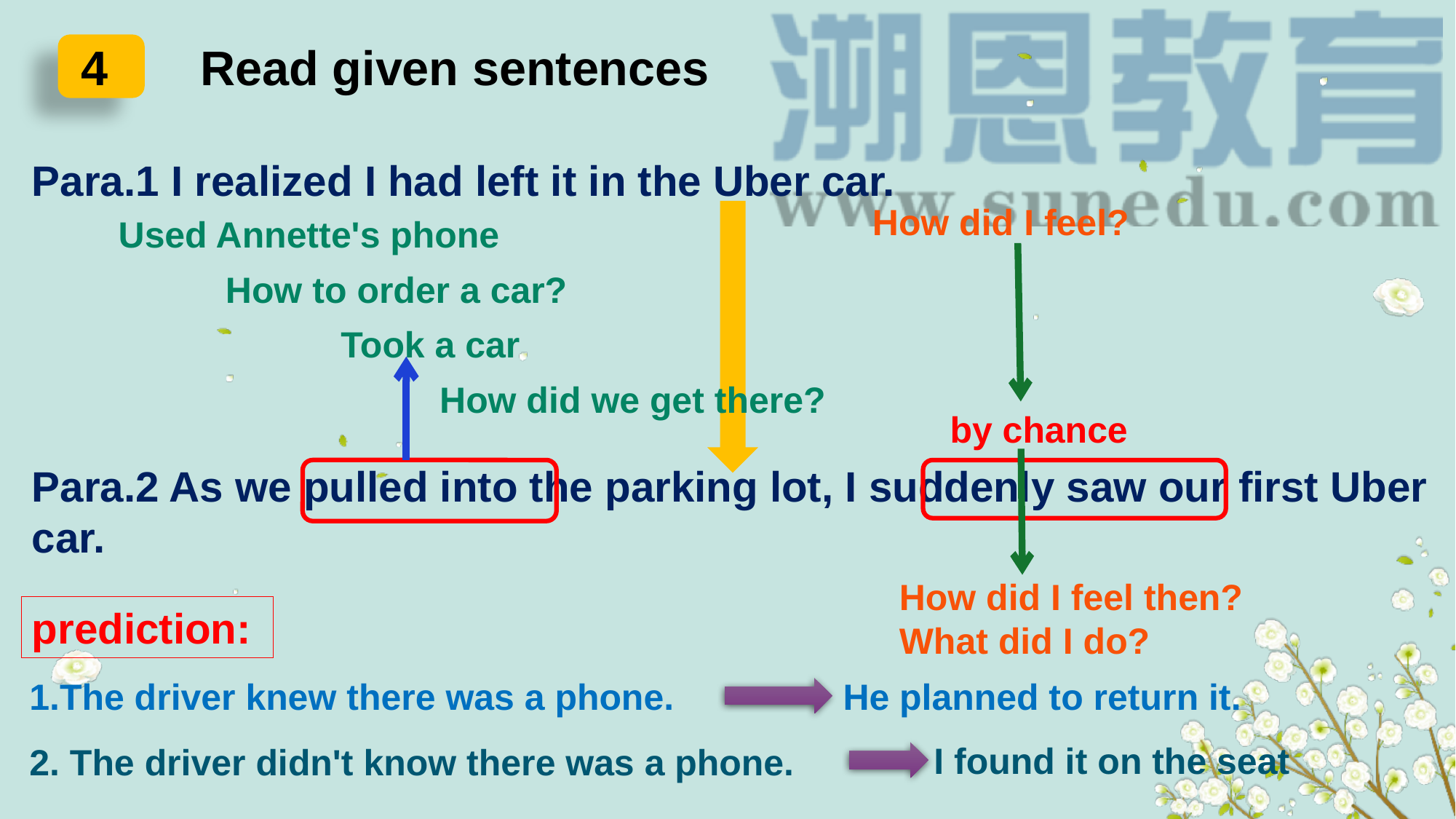

Read given sentences
4
Para.1 I realized I had left it in the Uber car.

Para.2 As we pulled into the parking lot, I suddenly saw our first Uber car.

How did I feel?

Used Annette's phone
How to order a car?
Took a car
How did we get there?
by chance

How did I feel then?
What did I do?
prediction:
1.The driver knew there was a phone.
2. The driver didn't know there was a phone.
He planned to return it.

I found it on the seat